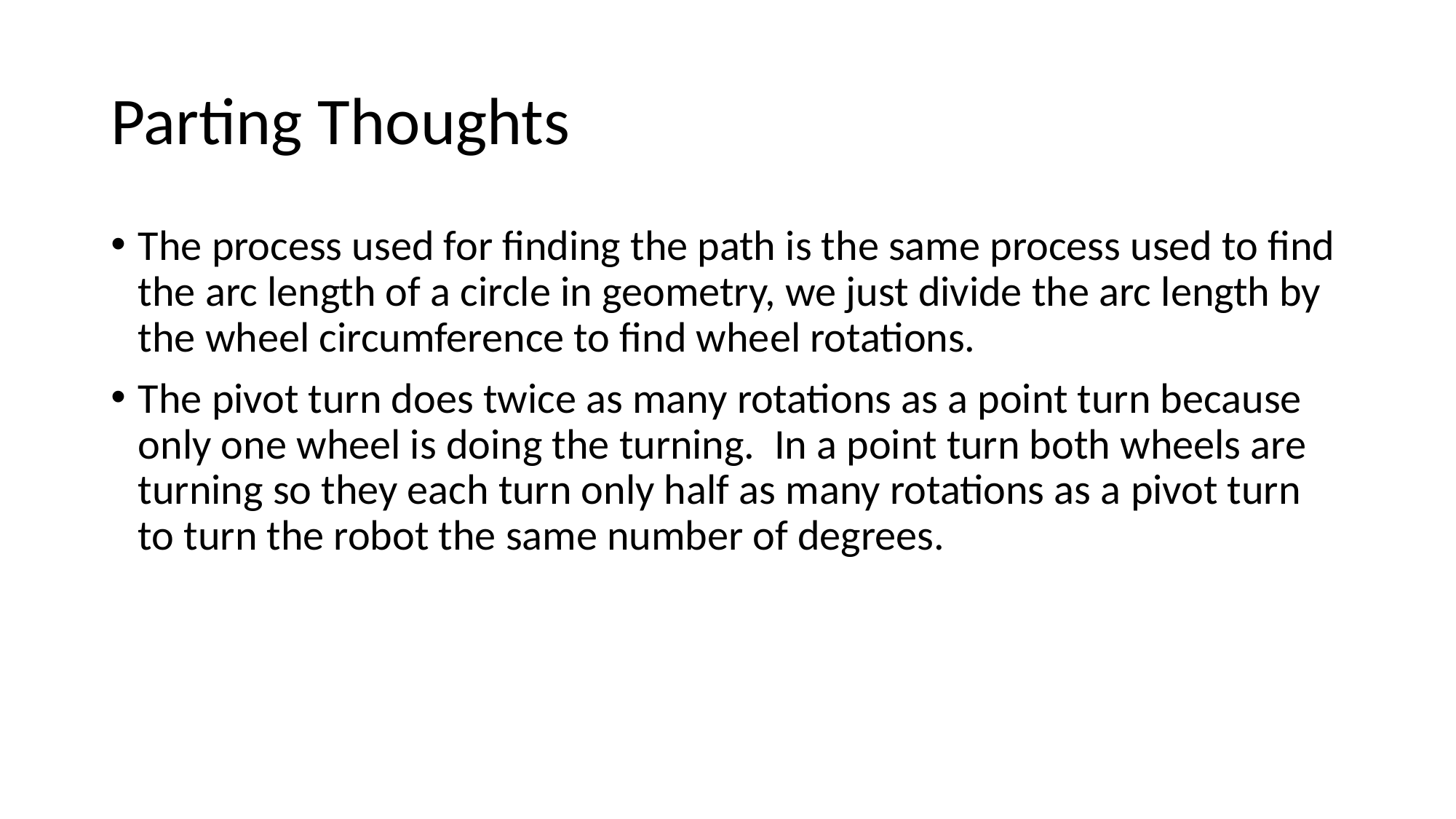

# Parting Thoughts
The process used for finding the path is the same process used to find the arc length of a circle in geometry, we just divide the arc length by the wheel circumference to find wheel rotations.
The pivot turn does twice as many rotations as a point turn because only one wheel is doing the turning.  In a point turn both wheels are turning so they each turn only half as many rotations as a pivot turn to turn the robot the same number of degrees.